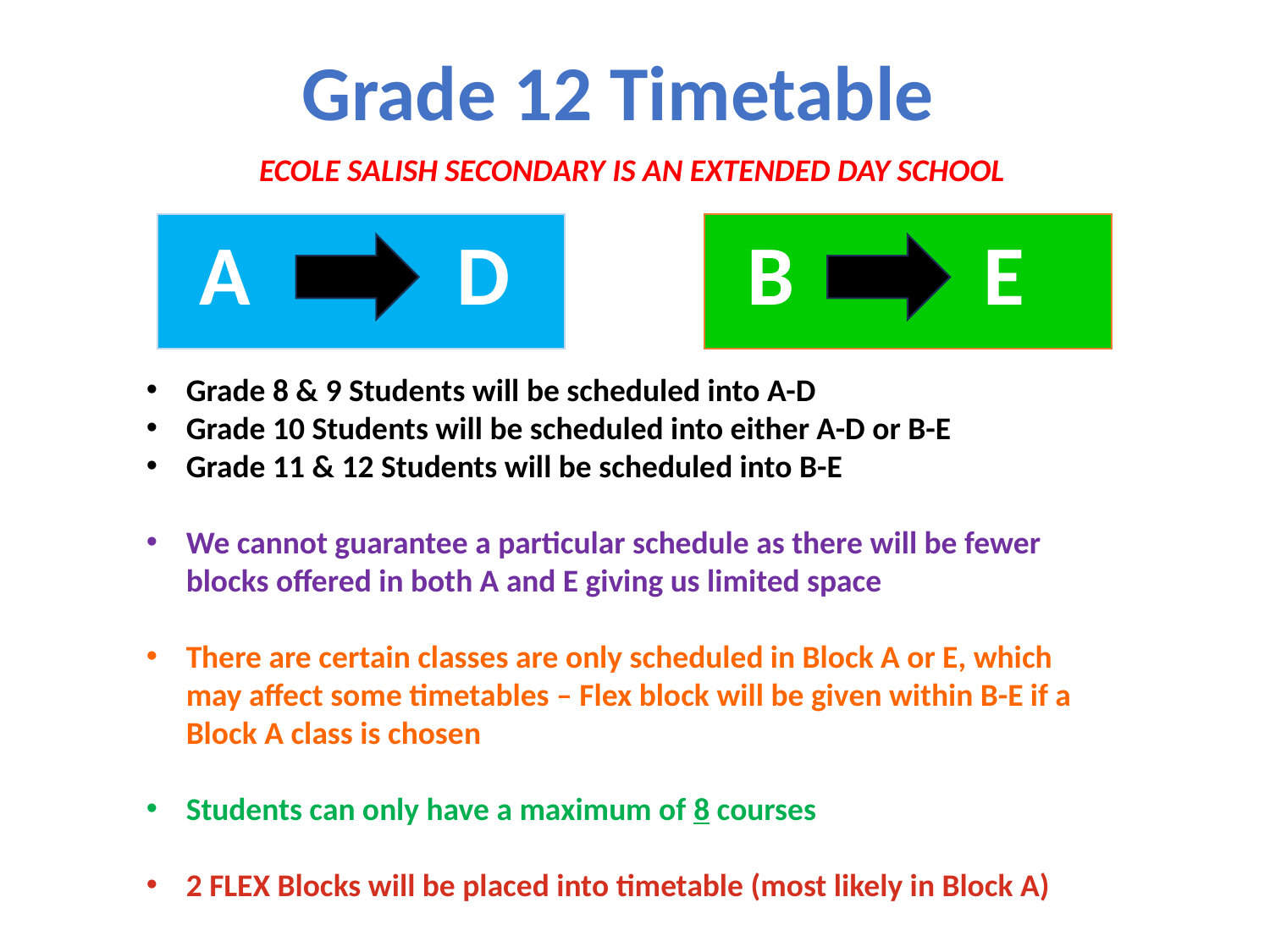

Grade 12 Timetable
ECOLE SALISH SECONDARY IS AN EXTENDED DAY SCHOOL
D

B
E

A

Grade 8 & 9 Students will be scheduled into A-D
Grade 10 Students will be scheduled into either A-D or B-E
Grade 11 & 12 Students will be scheduled into B-E

We cannot guarantee a particular schedule as there will be fewer blocks offered in both A and E giving us limited space

There are certain classes are only scheduled in Block A or E, which may affect some timetables – Flex block will be given within B-E if a Block A class is chosen

Students can only have a maximum of 8 courses

2 FLEX Blocks will be placed into timetable (most likely in Block A)